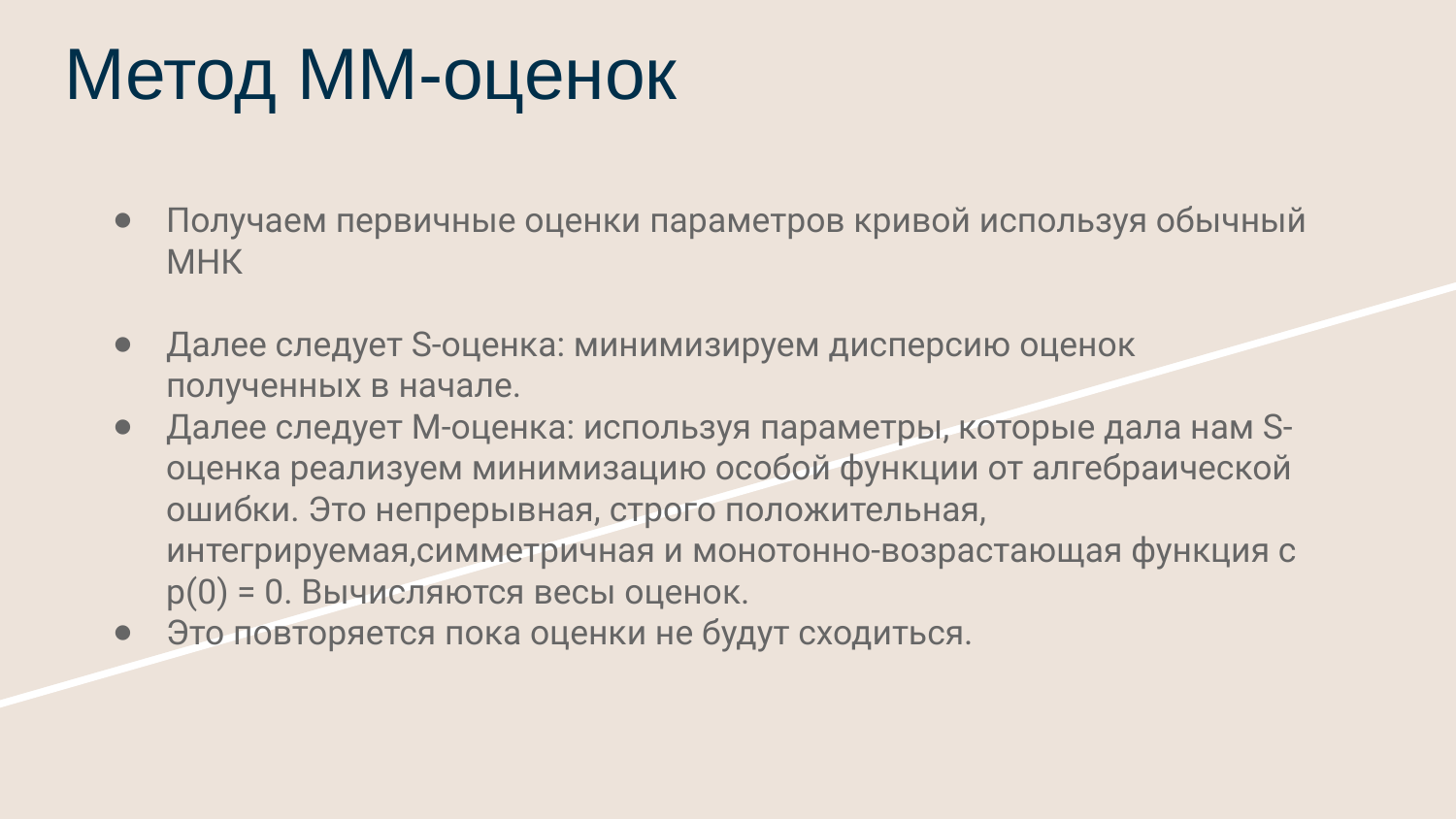

# Метод ММ-оценок
Получаем первичные оценки параметров кривой используя обычный МНК

Далее следует S-оценка: минимизируем дисперсию оценок полученных в начале.
Далее следует M-оценка: используя параметры, которые дала нам S-оценка реализуем минимизацию особой функции от алгебраической ошибки. Это непрерывная, строго положительная, интегрируемая,симметричная и монотонно-возрастающая функция c p(0) = 0. Вычисляются весы оценок.
Это повторяется пока оценки не будут сходиться.